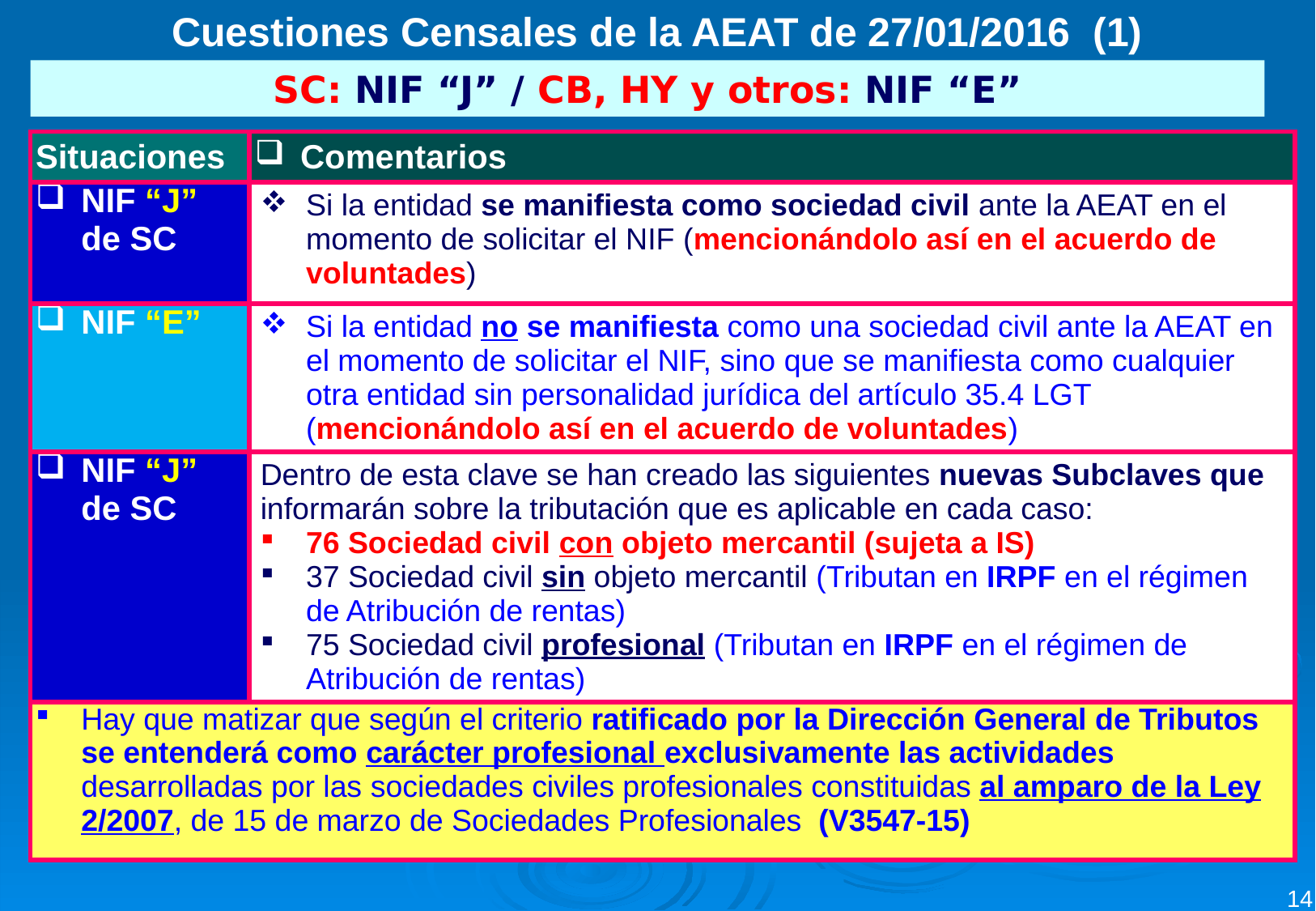

Cuestiones Censales de la AEAT de 27/01/2016  (1)
SC: NIF “J” / CB, HY y otros: NIF “E”
| Situaciones | Comentarios |
| --- | --- |
| NIF “J” de SC | Si la entidad se manifiesta como sociedad civil ante la AEAT en el momento de solicitar el NIF (mencionándolo así en el acuerdo de voluntades) |
| NIF “E” | Si la entidad no se manifiesta como una sociedad civil ante la AEAT en el momento de solicitar el NIF, sino que se manifiesta como cualquier otra entidad sin personalidad jurídica del artículo 35.4 LGT (mencionándolo así en el acuerdo de voluntades) |
| NIF “J” de SC | Dentro de esta clave se han creado las siguientes nuevas Subclaves que informarán sobre la tributación que es aplicable en cada caso: 76 Sociedad civil con objeto mercantil (sujeta a IS) 37 Sociedad civil sin objeto mercantil (Tributan en IRPF en el régimen de Atribución de rentas) 75 Sociedad civil profesional (Tributan en IRPF en el régimen de Atribución de rentas) |
| Hay que matizar que según el criterio ratificado por la Dirección General de Tributos se entenderá como carácter profesional exclusivamente las actividades desarrolladas por las sociedades civiles profesionales constituidas al amparo de la Ley 2/2007, de 15 de marzo de Sociedades Profesionales (V3547-15) |  |
14